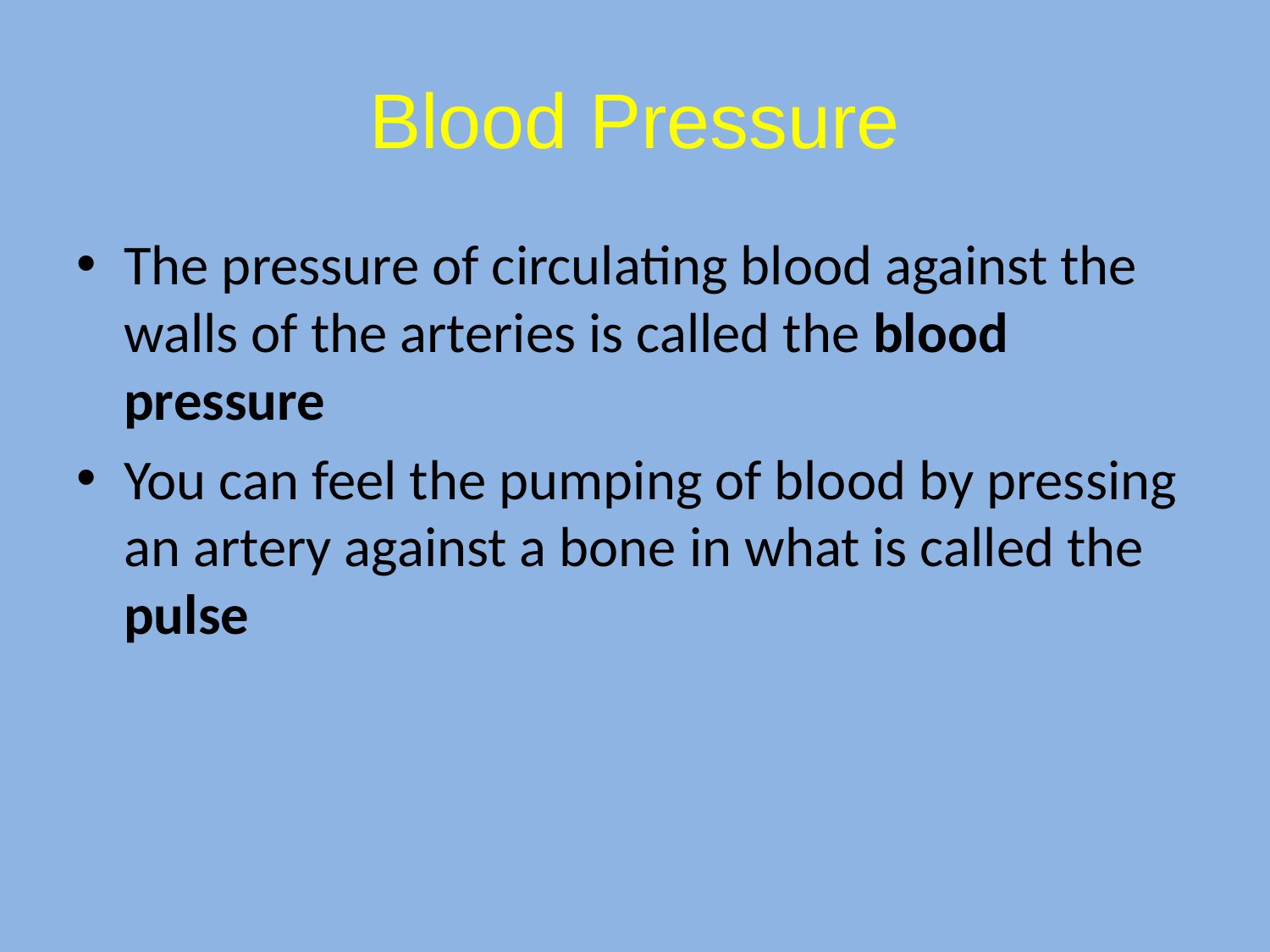

# Blood Pressure
The pressure of circulating blood against the walls of the arteries is called the blood pressure
You can feel the pumping of blood by pressing an artery against a bone in what is called the pulse